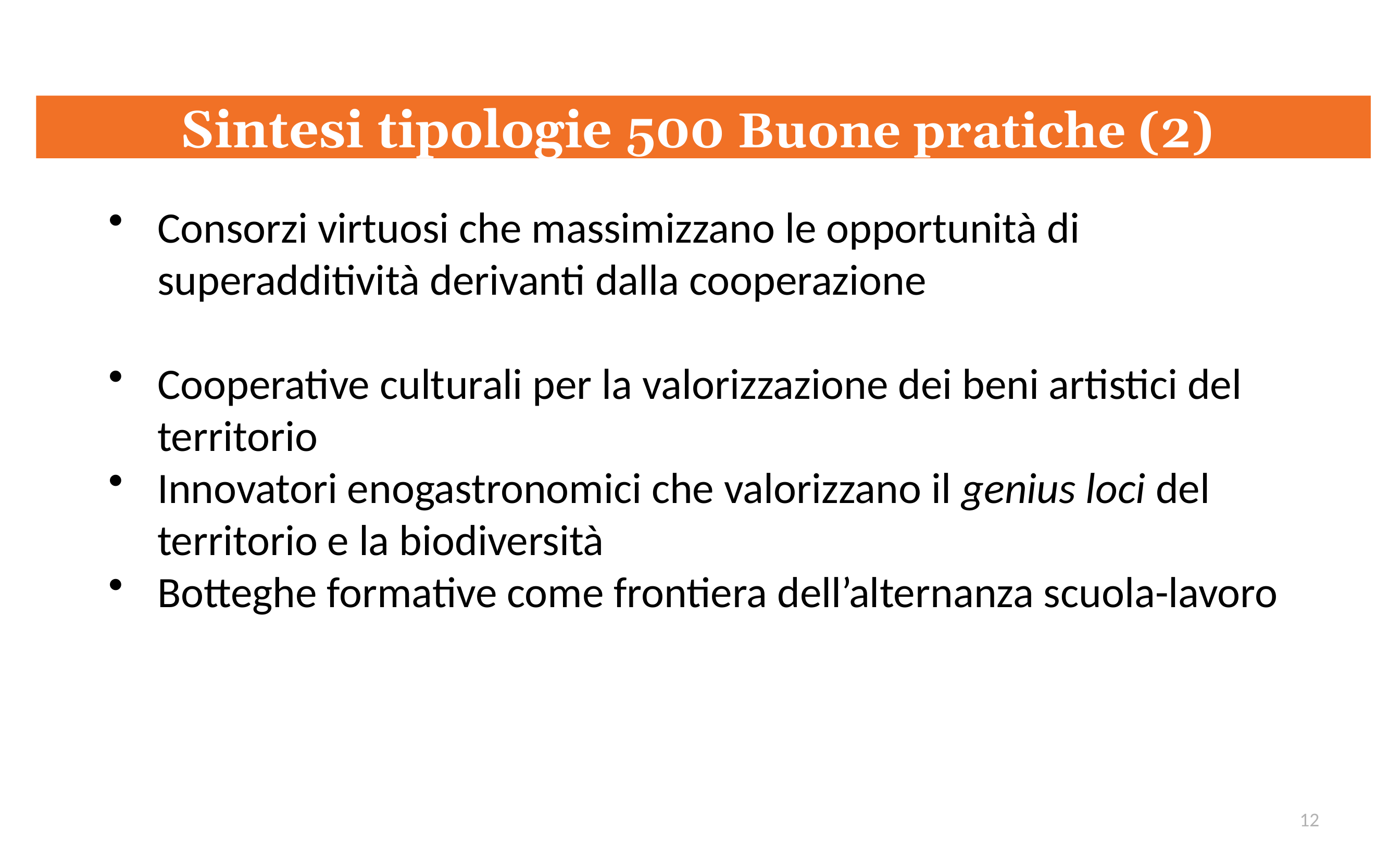

Sintesi tipologie 500 Buone pratiche (2)
Consorzi virtuosi che massimizzano le opportunità di superadditività derivanti dalla cooperazione

Cooperative culturali per la valorizzazione dei beni artistici del territorio
Innovatori enogastronomici che valorizzano il genius loci del territorio e la biodiversità
Botteghe formative come frontiera dell’alternanza scuola-lavoro

12